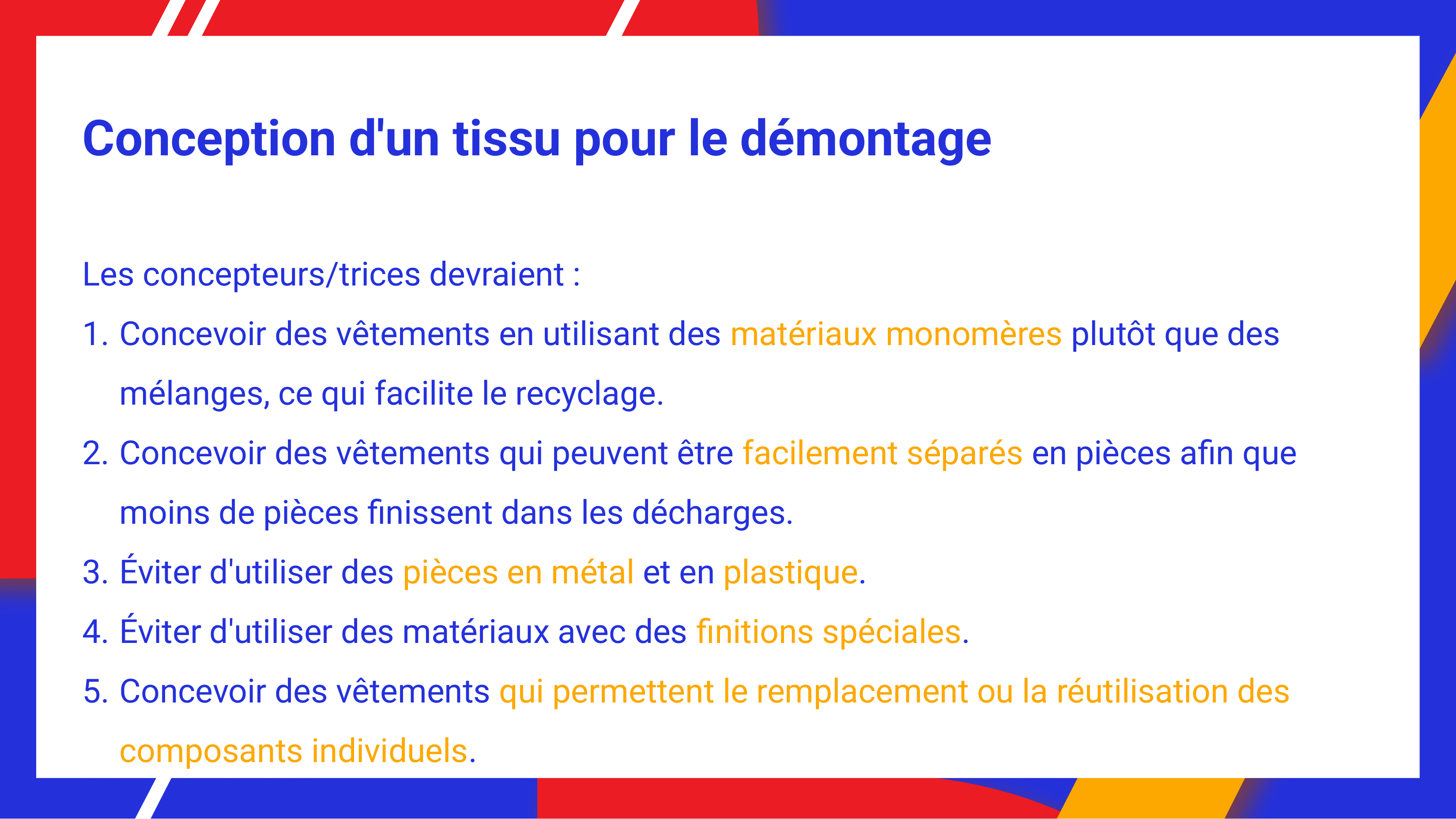

# Conception d'un tissu pour le démontage
Les concepteurs/trices devraient :
Concevoir des vêtements en utilisant des matériaux monomères plutôt que des mélanges, ce qui facilite le recyclage.
Concevoir des vêtements qui peuvent être facilement séparés en pièces afin que moins de pièces finissent dans les décharges.
Éviter d'utiliser des pièces en métal et en plastique.
Éviter d'utiliser des matériaux avec des finitions spéciales.
Concevoir des vêtements qui permettent le remplacement ou la réutilisation des composants individuels.